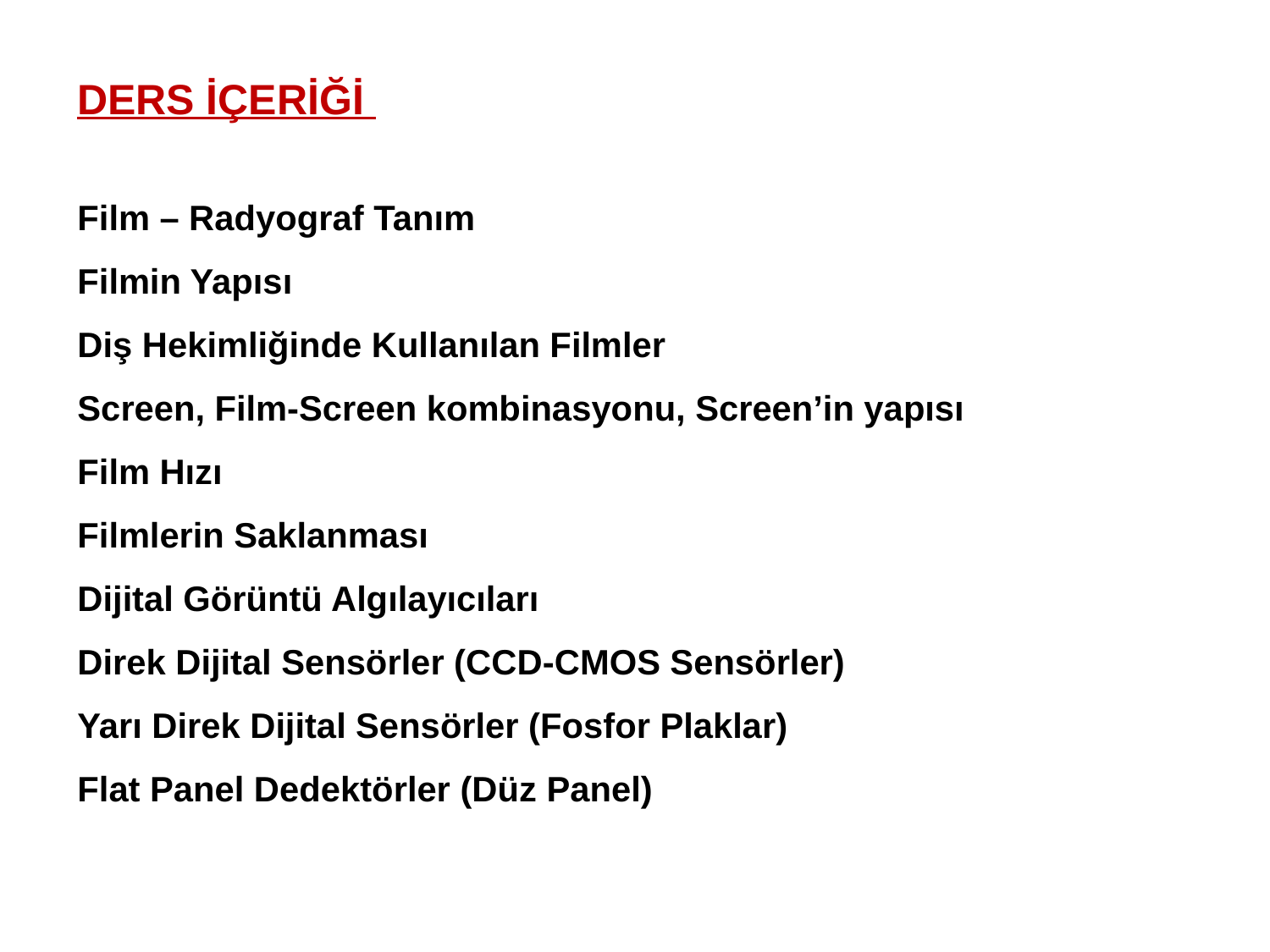

DERS İÇERİĞİ

Film – Radyograf Tanım
Filmin Yapısı
Diş Hekimliğinde Kullanılan Filmler
Screen, Film-Screen kombinasyonu, Screen’in yapısı
Film Hızı
Filmlerin Saklanması
Dijital Görüntü Algılayıcıları
Direk Dijital Sensörler (CCD-CMOS Sensörler)
Yarı Direk Dijital Sensörler (Fosfor Plaklar)
Flat Panel Dedektörler (Düz Panel)